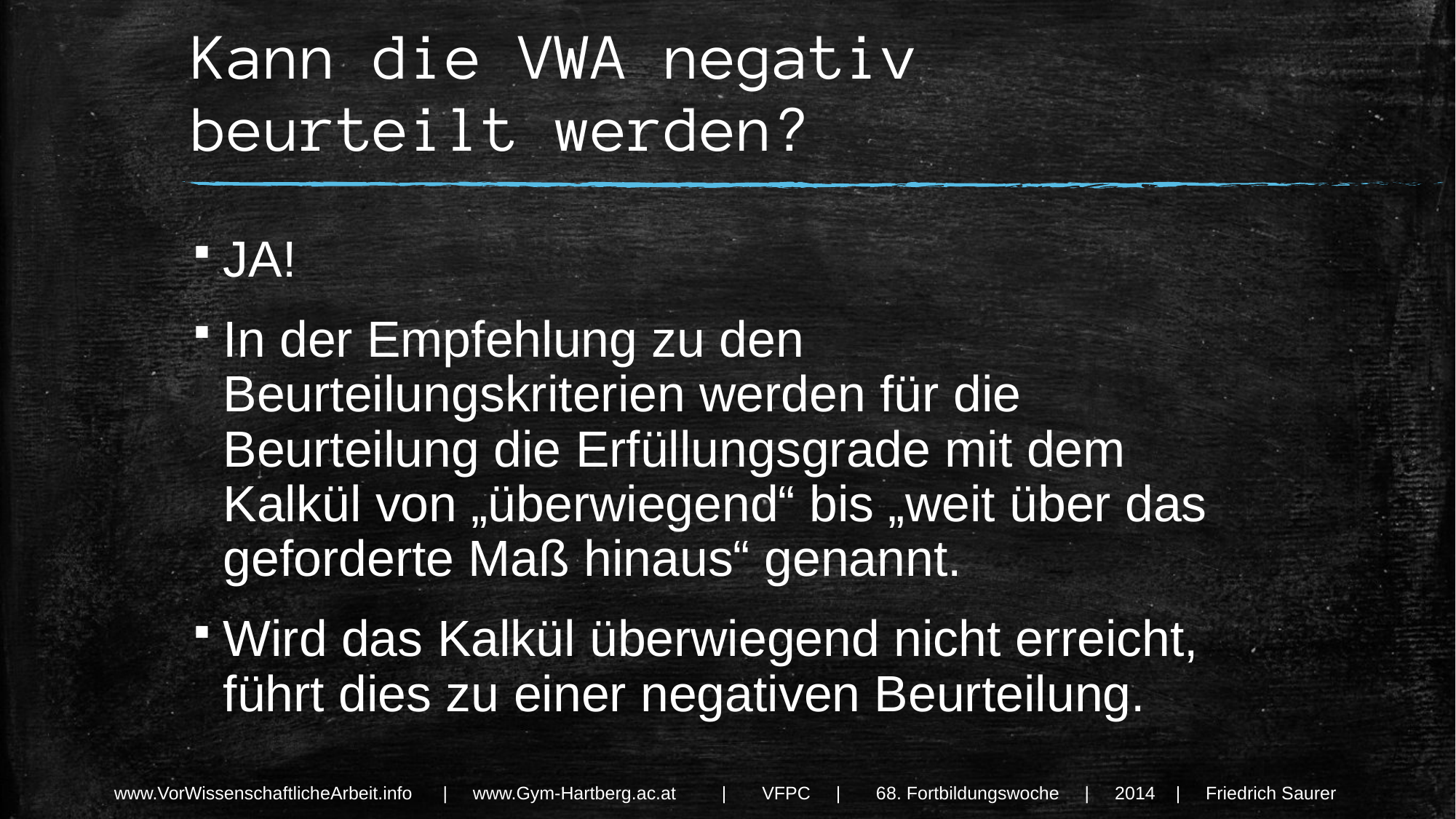

# Kann die VWA negativ beurteilt werden?
JA!
In der Empfehlung zu den Beurteilungskriterien werden für die Beurteilung die Erfüllungsgrade mit dem Kalkül von „überwiegend“ bis „weit über das geforderte Maß hinaus“ genannt.
Wird das Kalkül überwiegend nicht erreicht,
führt dies zu einer negativen Beurteilung.